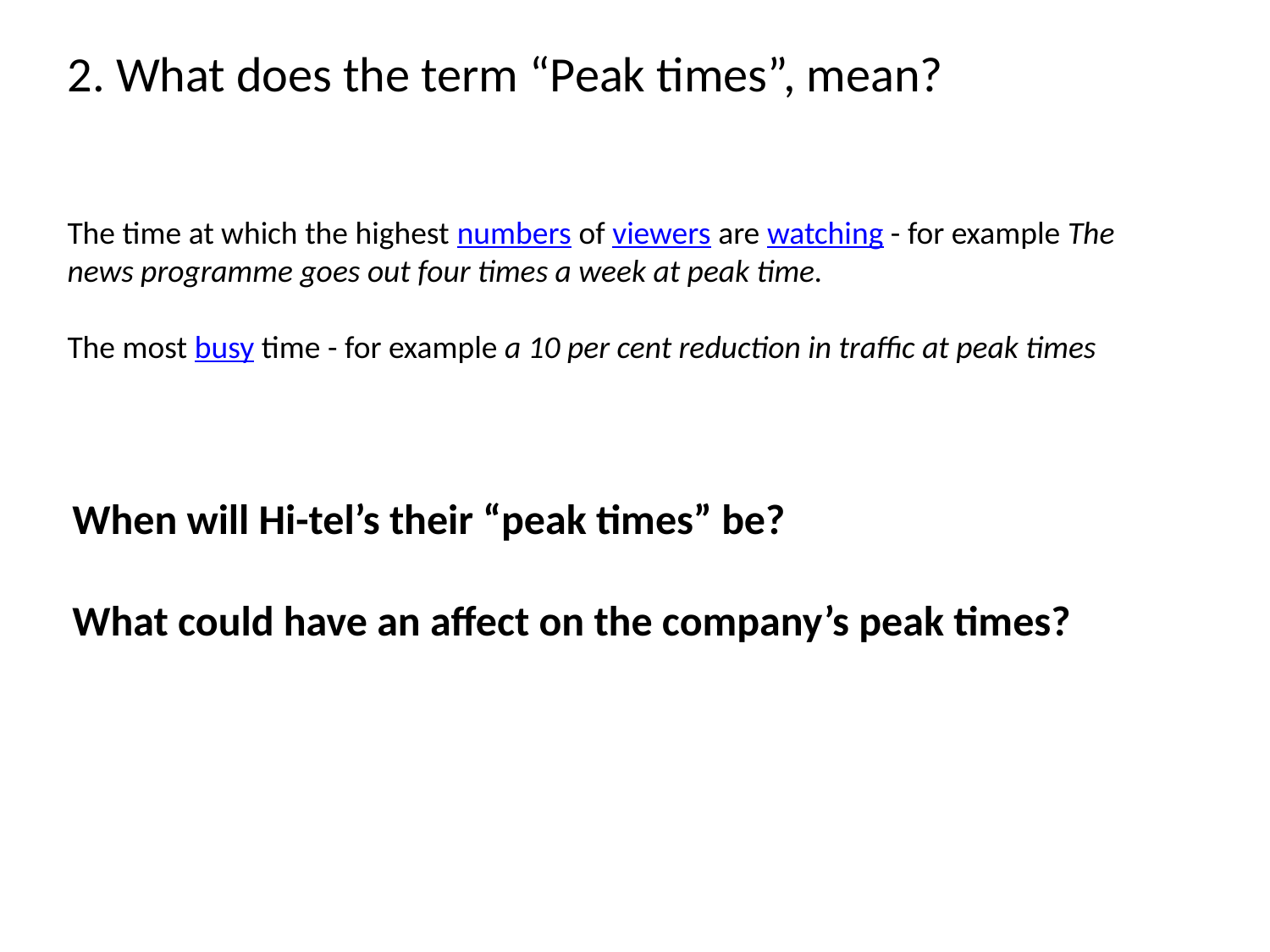

2. What does the term “Peak times”, mean?

The time at which the highest numbers of viewers are watching - for example The news programme goes out four times a week at peak time.

The most busy time - for example a 10 per cent reduction in traffic at peak times
When will Hi-tel’s their “peak times” be?

What could have an affect on the company’s peak times?